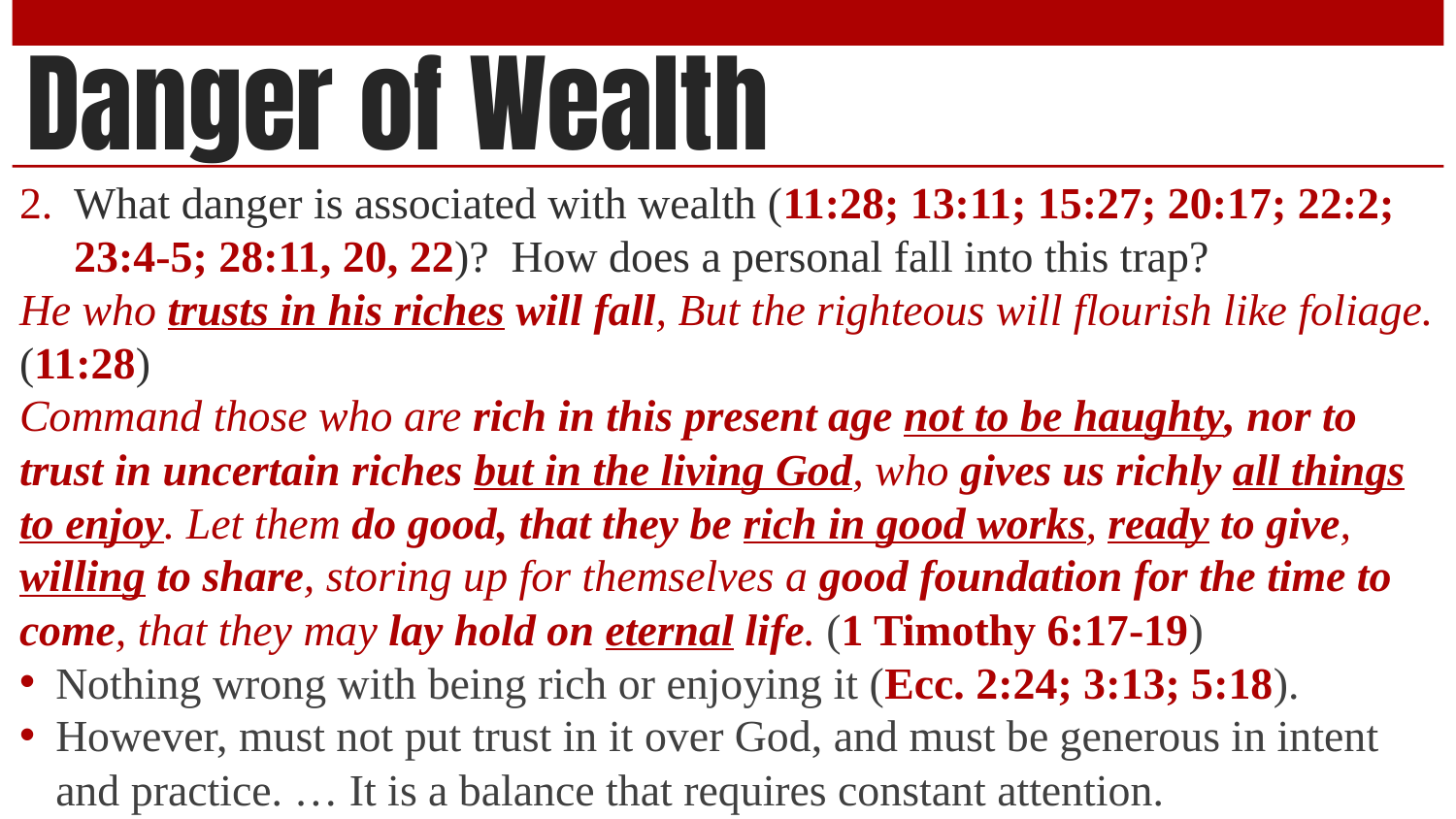

# Danger of Wealth
What danger is associated with wealth (11:28; 13:11; 15:27; 20:17; 22:2; 23:4-5; 28:11, 20, 22)?  How does a personal fall into this trap?
He who trusts in his riches will fall, But the righteous will flourish like foliage. (11:28)
Command those who are rich in this present age not to be haughty, nor to trust in uncertain riches but in the living God, who gives us richly all things to enjoy. Let them do good, that they be rich in good works, ready to give, willing to share, storing up for themselves a good foundation for the time to come, that they may lay hold on eternal life. (1 Timothy 6:17-19)
Nothing wrong with being rich or enjoying it (Ecc. 2:24; 3:13; 5:18).
However, must not put trust in it over God, and must be generous in intent and practice. … It is a balance that requires constant attention.